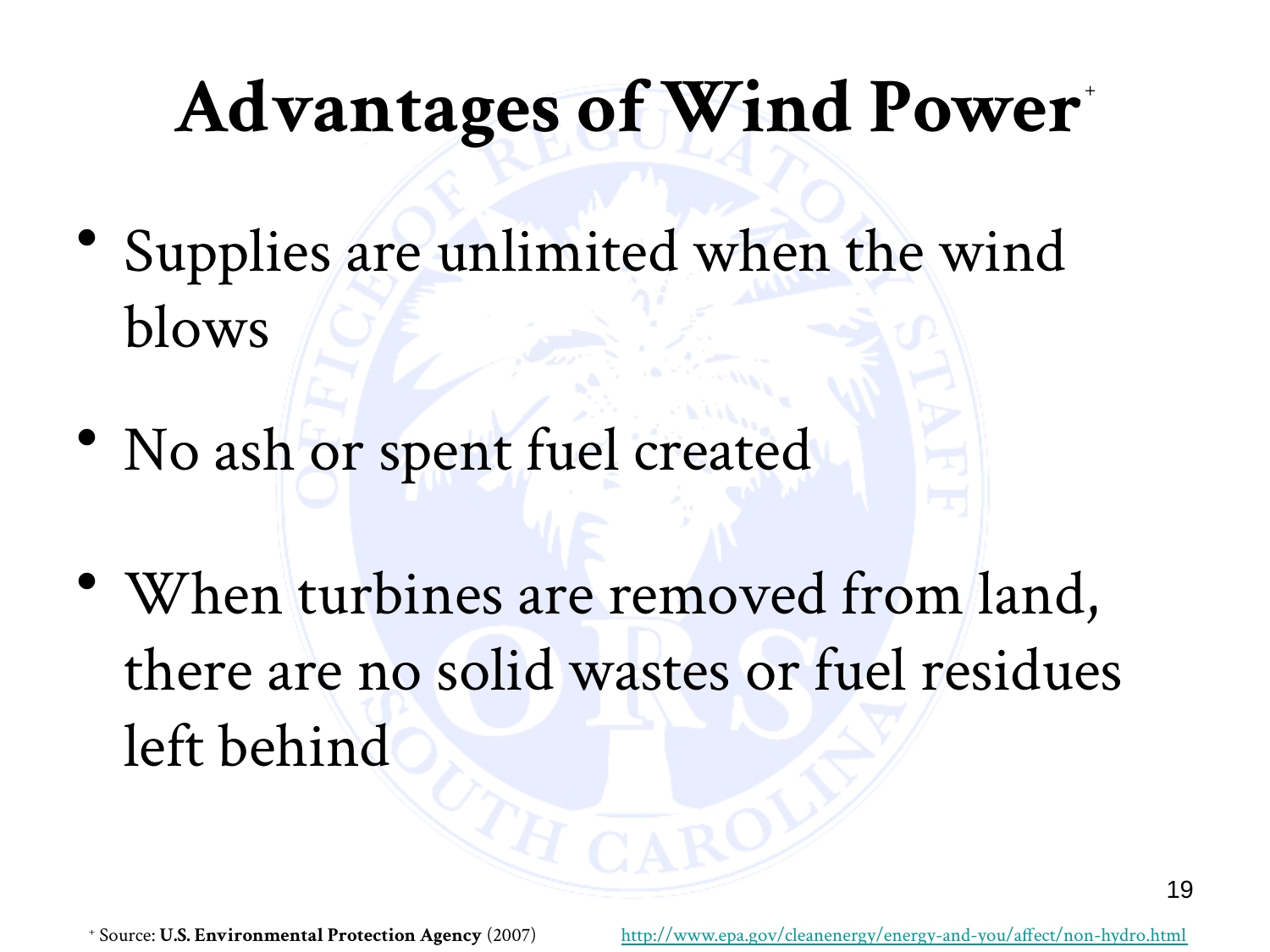

# Advantages of Wind Power+
Supplies are unlimited when the wind blows

No ash or spent fuel created

When turbines are removed from land, there are no solid wastes or fuel residues left behind

19
+ Source: U.S. Environmental Protection Agency (2007)                   http://www.epa.gov/cleanenergy/energy-and-you/affect/non-hydro.html